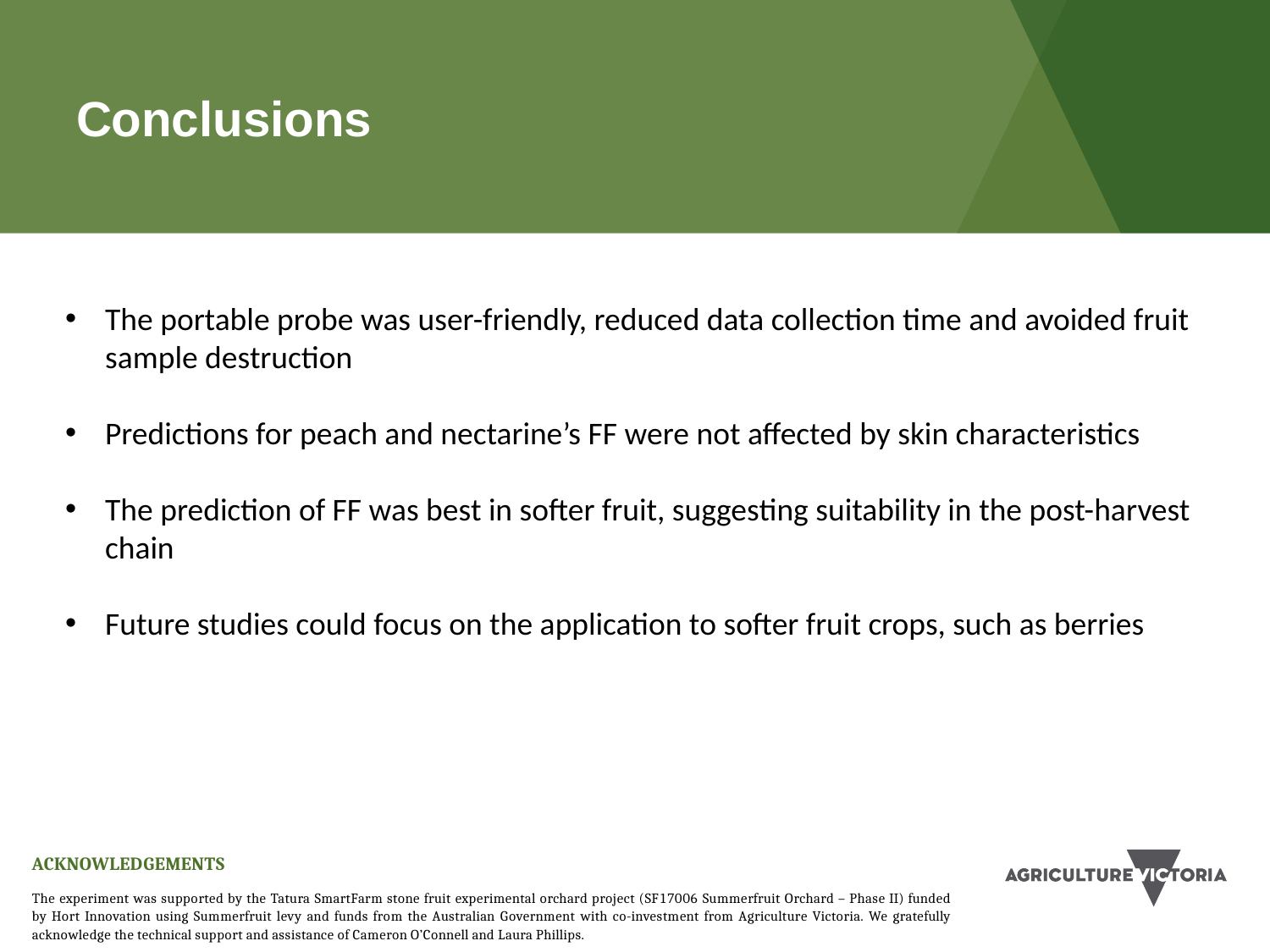

# Conclusions
The portable probe was user-friendly, reduced data collection time and avoided fruit sample destruction

Predictions for peach and nectarine’s FF were not affected by skin characteristics

The prediction of FF was best in softer fruit, suggesting suitability in the post-harvest chain

Future studies could focus on the application to softer fruit crops, such as berries

ACKNOWLEDGEMENTS
The experiment was supported by the Tatura SmartFarm stone fruit experimental orchard project (SF17006 Summerfruit Orchard – Phase II) funded by Hort Innovation using Summerfruit levy and funds from the Australian Government with co-investment from Agriculture Victoria. We gratefully acknowledge the technical support and assistance of Cameron O’Connell and Laura Phillips.